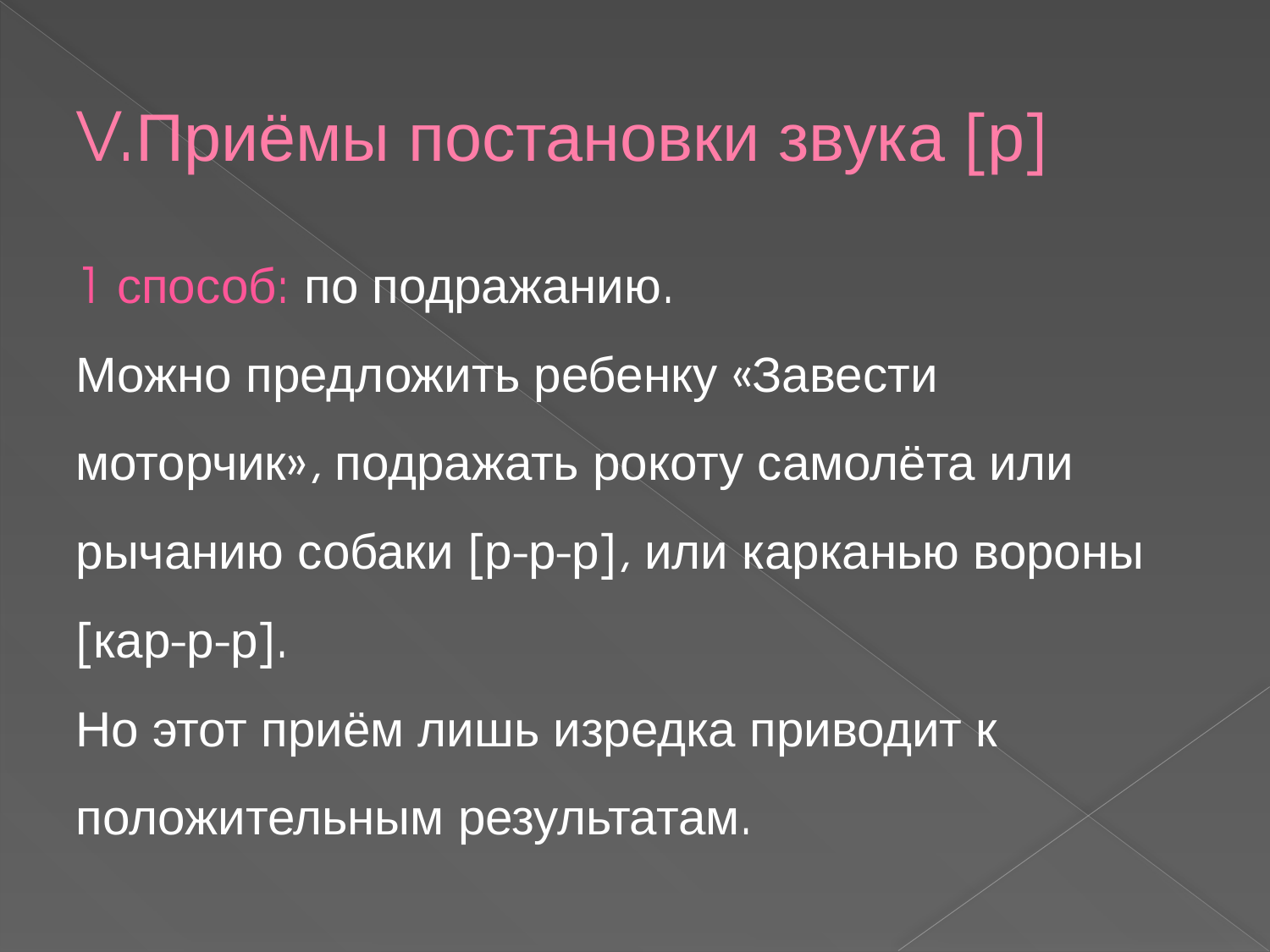

# V.Приёмы постановки звука [р]
1 способ: по подражанию.
Можно предложить ребенку «Завести моторчик», подражать рокоту самолёта или рычанию собаки [р-р-р], или карканью вороны [кар-р-р].
Но этот приём лишь изредка приводит к положительным результатам.